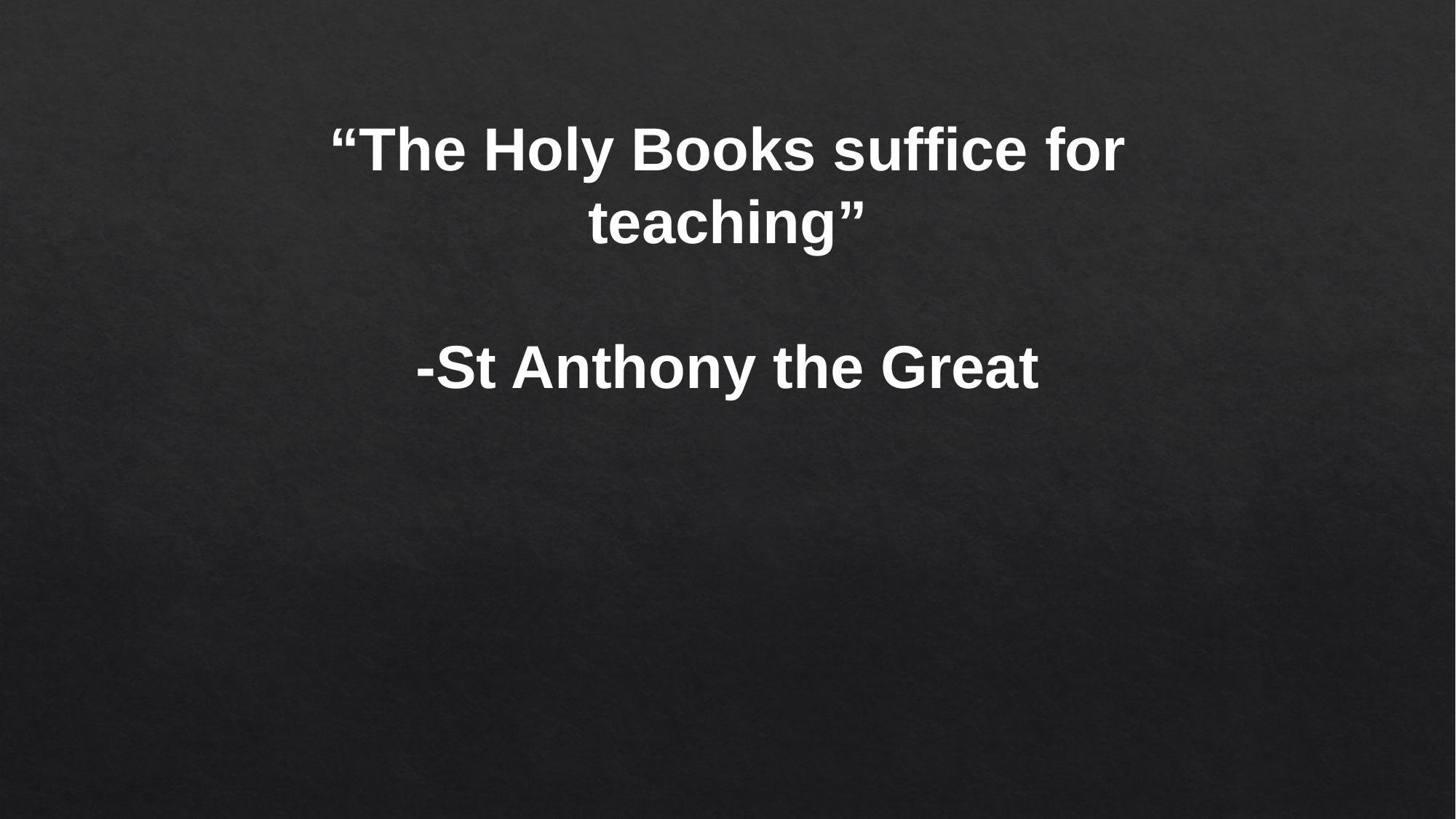

“The Holy Books suffice for teaching”

-St Anthony the Great